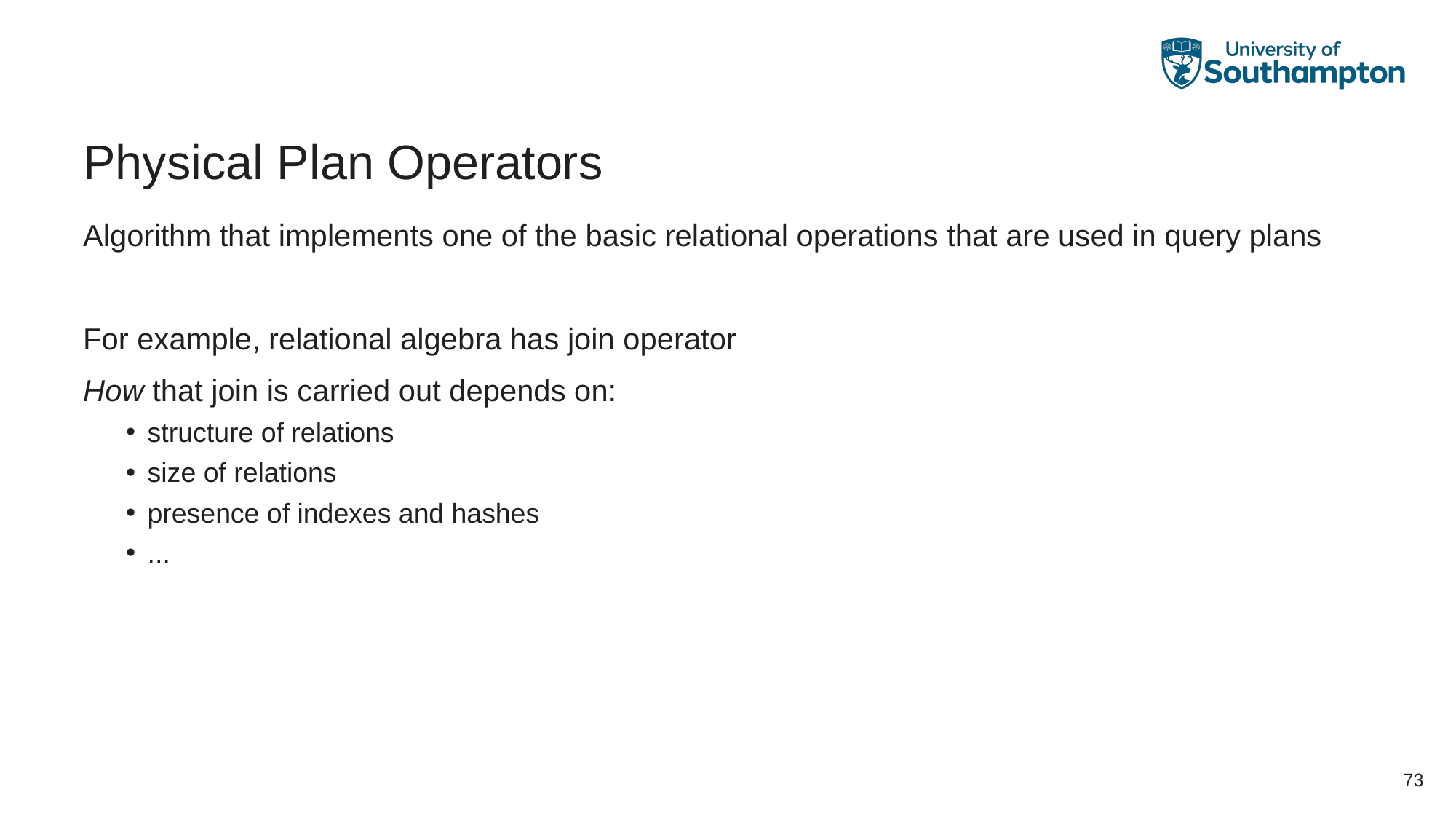

# Physical Plan Operators
Algorithm that implements one of the basic relational operations that are used in query plans

For example, relational algebra has join operator
How that join is carried out depends on:
structure of relations
size of relations
presence of indexes and hashes
...